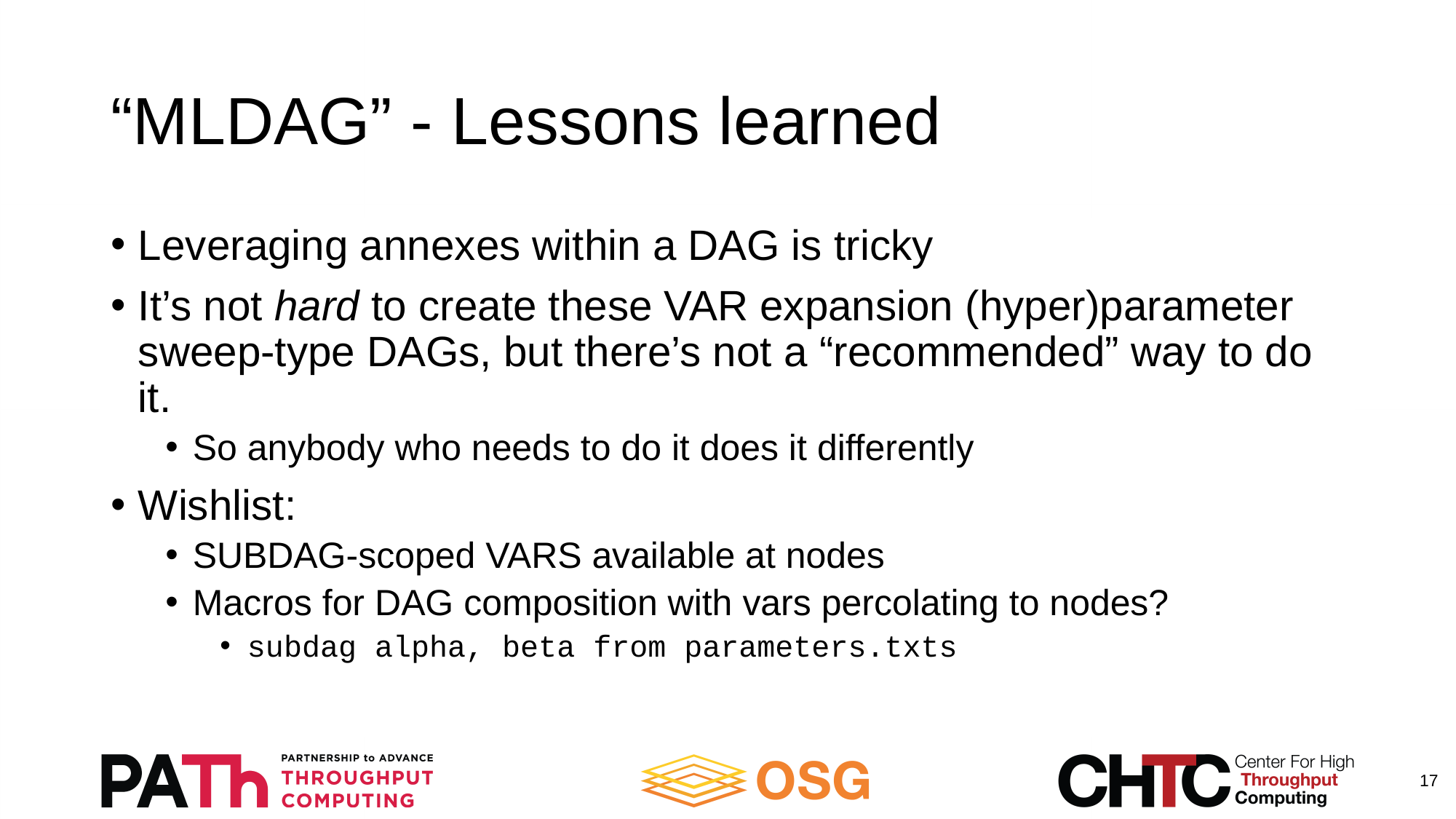

# “MLDAG” - Lessons learned
Leveraging annexes within a DAG is tricky
It’s not hard to create these VAR expansion (hyper)parameter sweep-type DAGs, but there’s not a “recommended” way to do it.
So anybody who needs to do it does it differently
Wishlist:
SUBDAG-scoped VARS available at nodes
Macros for DAG composition with vars percolating to nodes?
subdag alpha, beta from parameters.txts
17